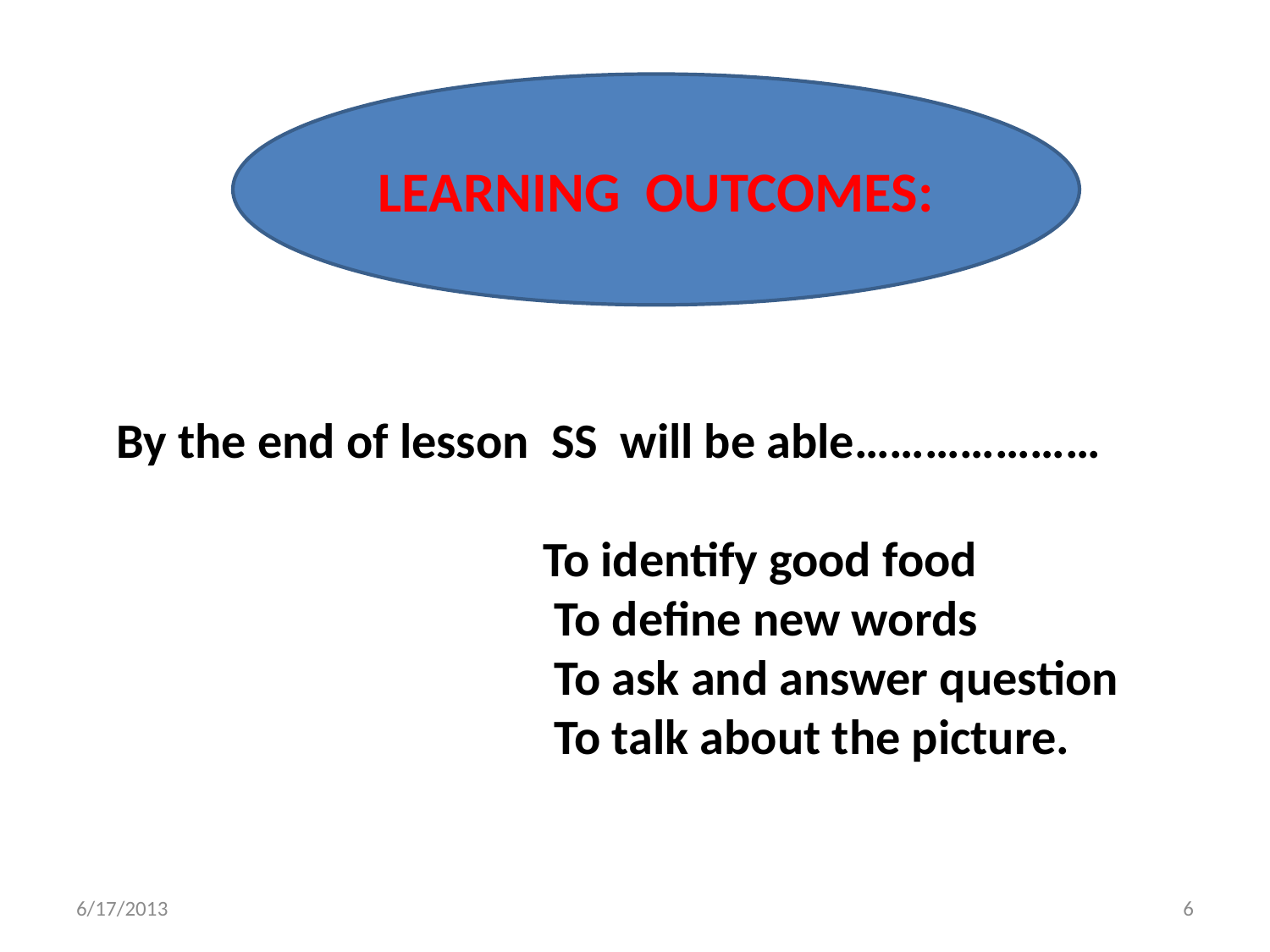

LEARNING  OUTCOMES:
By the end of lesson  SS  will be able…………………

                                      To identify good food
                                       To define new words
                                       To ask and answer question
                                       To talk about the picture.

6/17/2013
6